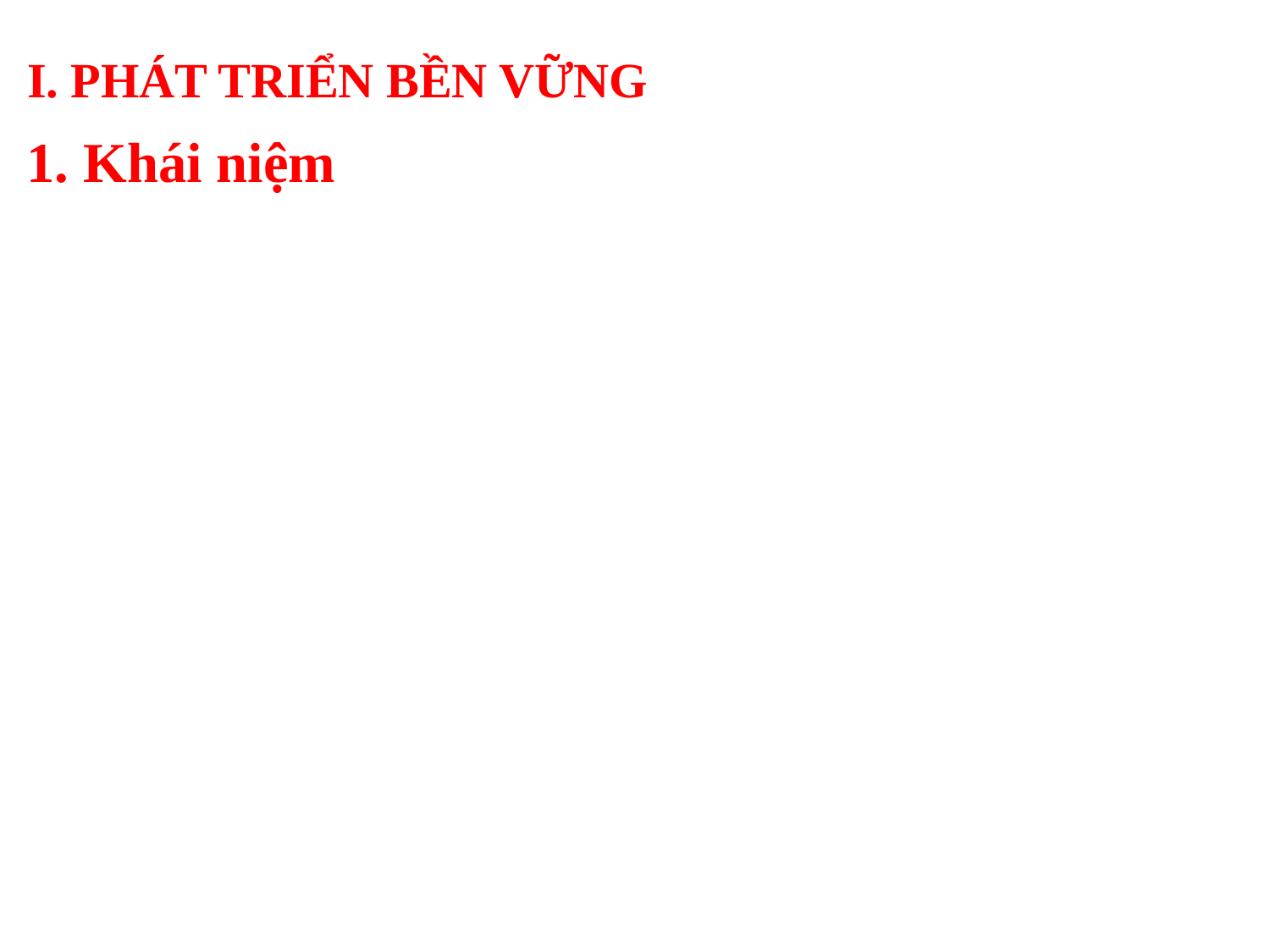

I. PHÁT TRIỂN BỀN VỮNG
 1. Khái niệm